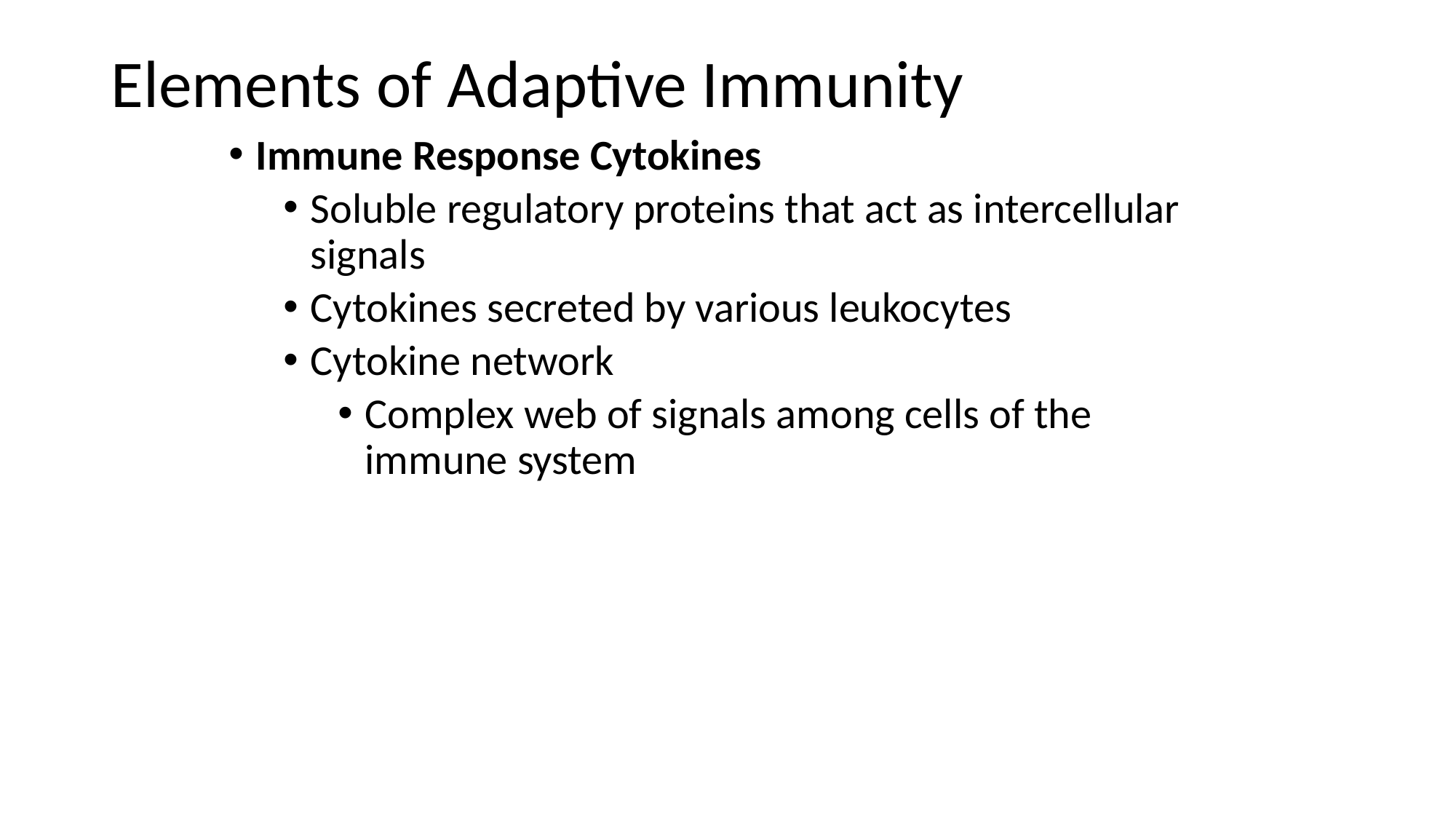

# Elements of Adaptive Immunity
Immune Response Cytokines
Soluble regulatory proteins that act as intercellular signals
Cytokines secreted by various leukocytes
Cytokine network
Complex web of signals among cells of the immune system